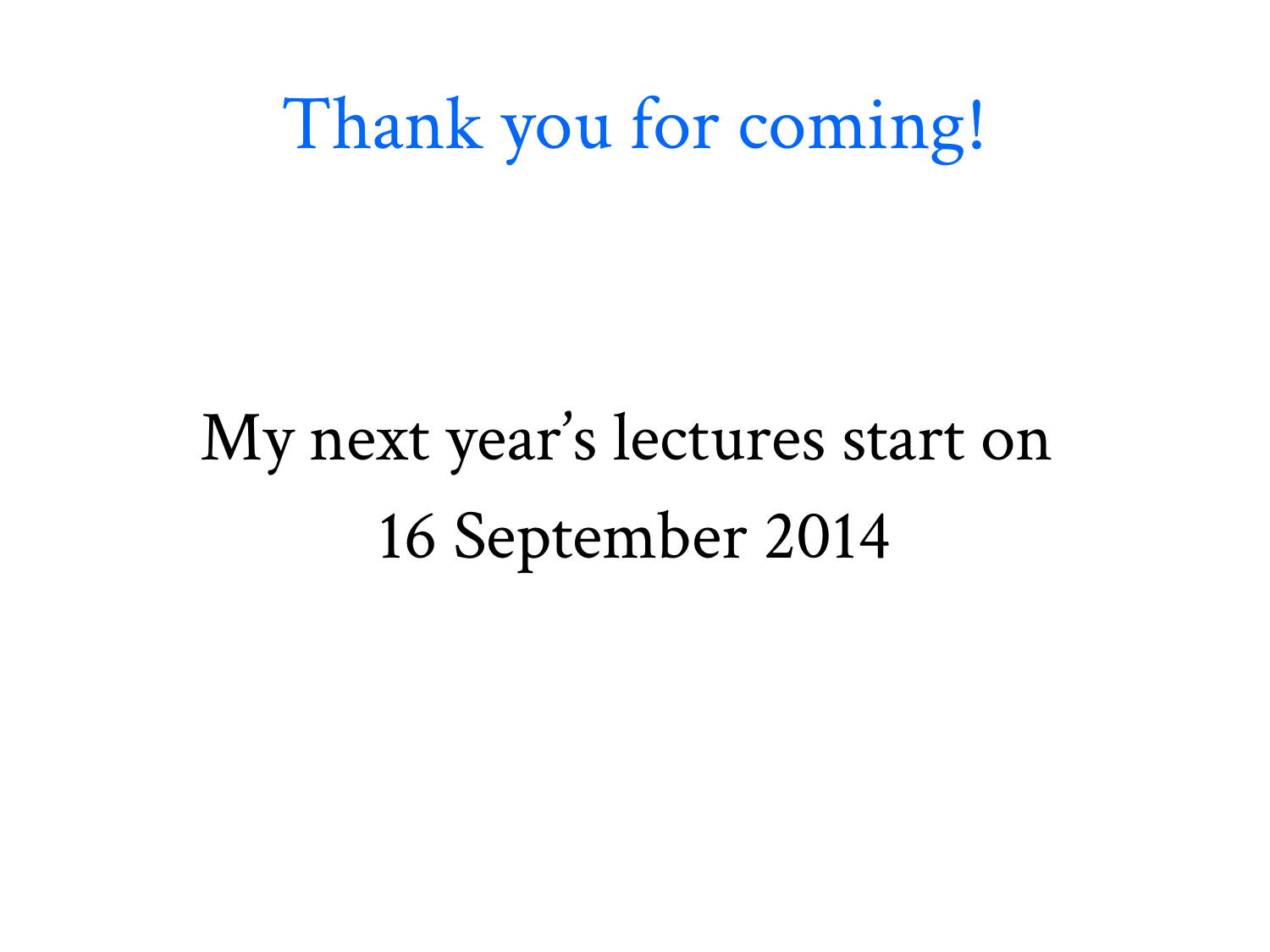

# Thank you for coming!

My next year’s lectures start on
16 September 2014